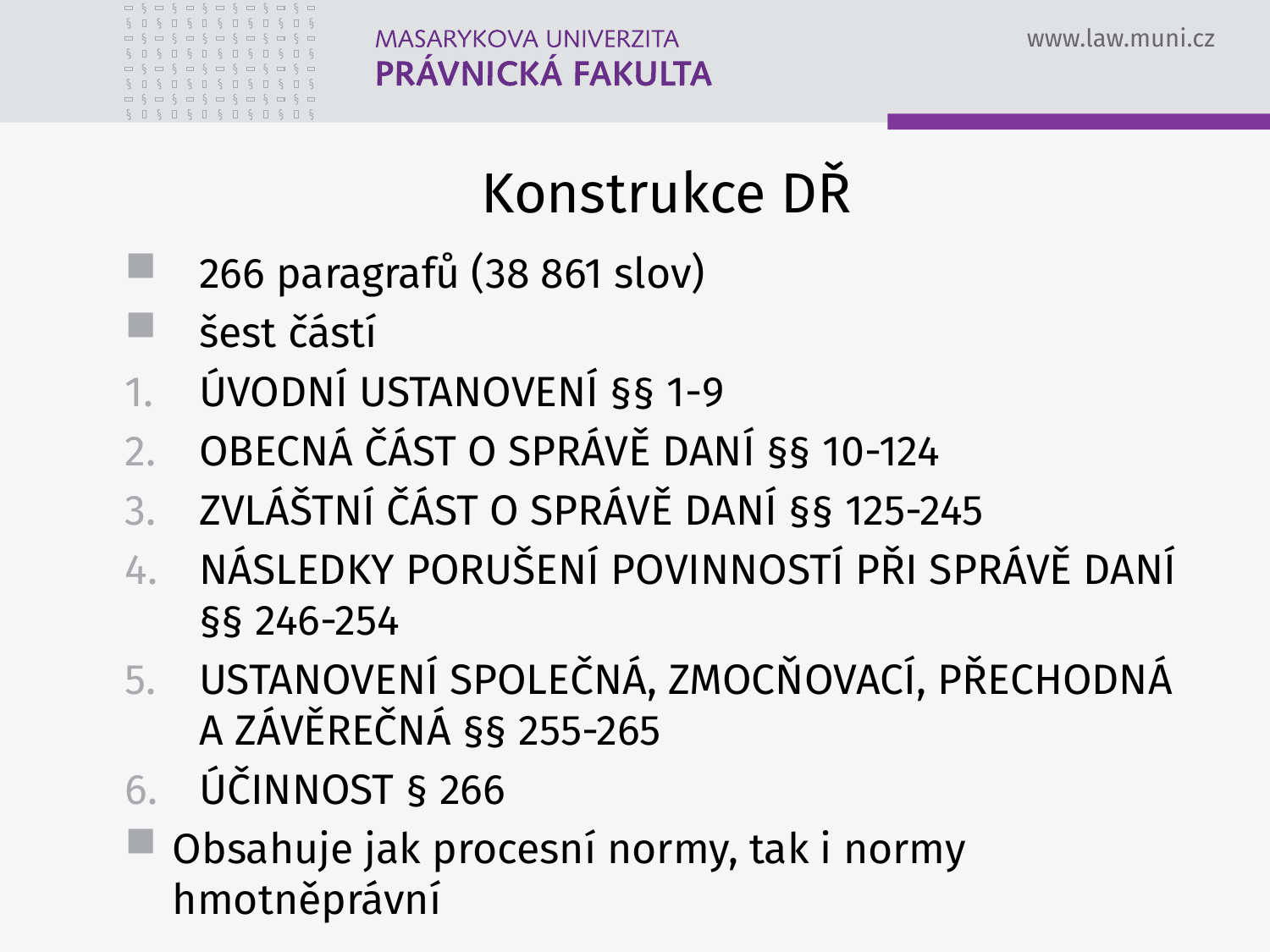

# Konstrukce DŘ
266 paragrafů (38 861 slov)
šest částí
ÚVODNÍ USTANOVENÍ §§ 1-9
OBECNÁ ČÁST O SPRÁVĚ DANÍ §§ 10-124
ZVLÁŠTNÍ ČÁST O SPRÁVĚ DANÍ §§ 125-245
NÁSLEDKY PORUŠENÍ POVINNOSTÍ PŘI SPRÁVĚ DANÍ §§ 246-254
USTANOVENÍ SPOLEČNÁ, ZMOCŇOVACÍ, PŘECHODNÁ A ZÁVĚREČNÁ §§ 255-265
ÚČINNOST § 266
Obsahuje jak procesní normy, tak i normy hmotněprávní